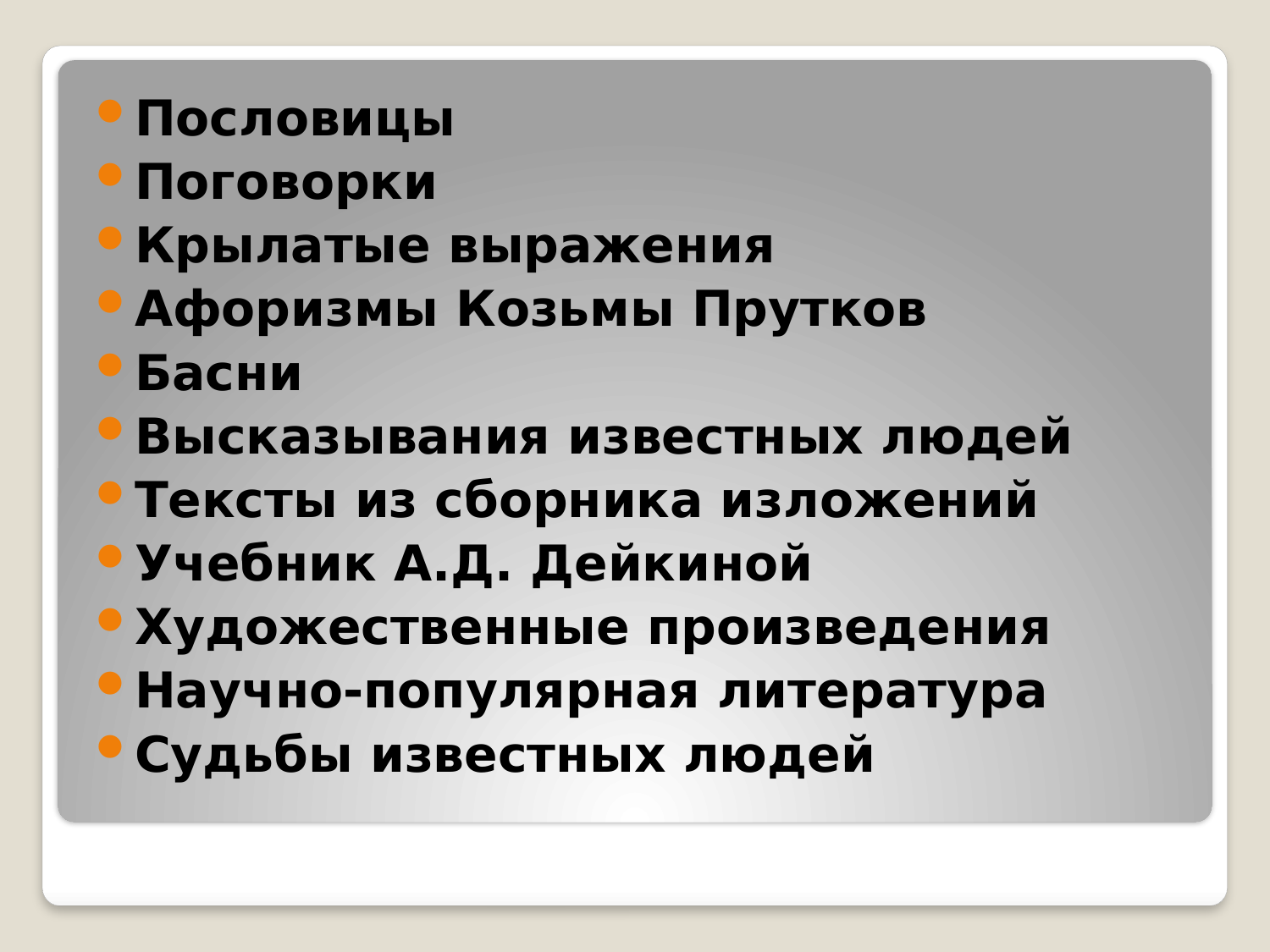

Пословицы
Поговорки
Крылатые выражения
Афоризмы Козьмы Прутков
Басни
Высказывания известных людей
Тексты из сборника изложений
Учебник А.Д. Дейкиной
Художественные произведения
Научно-популярная литература
Судьбы известных людей
#